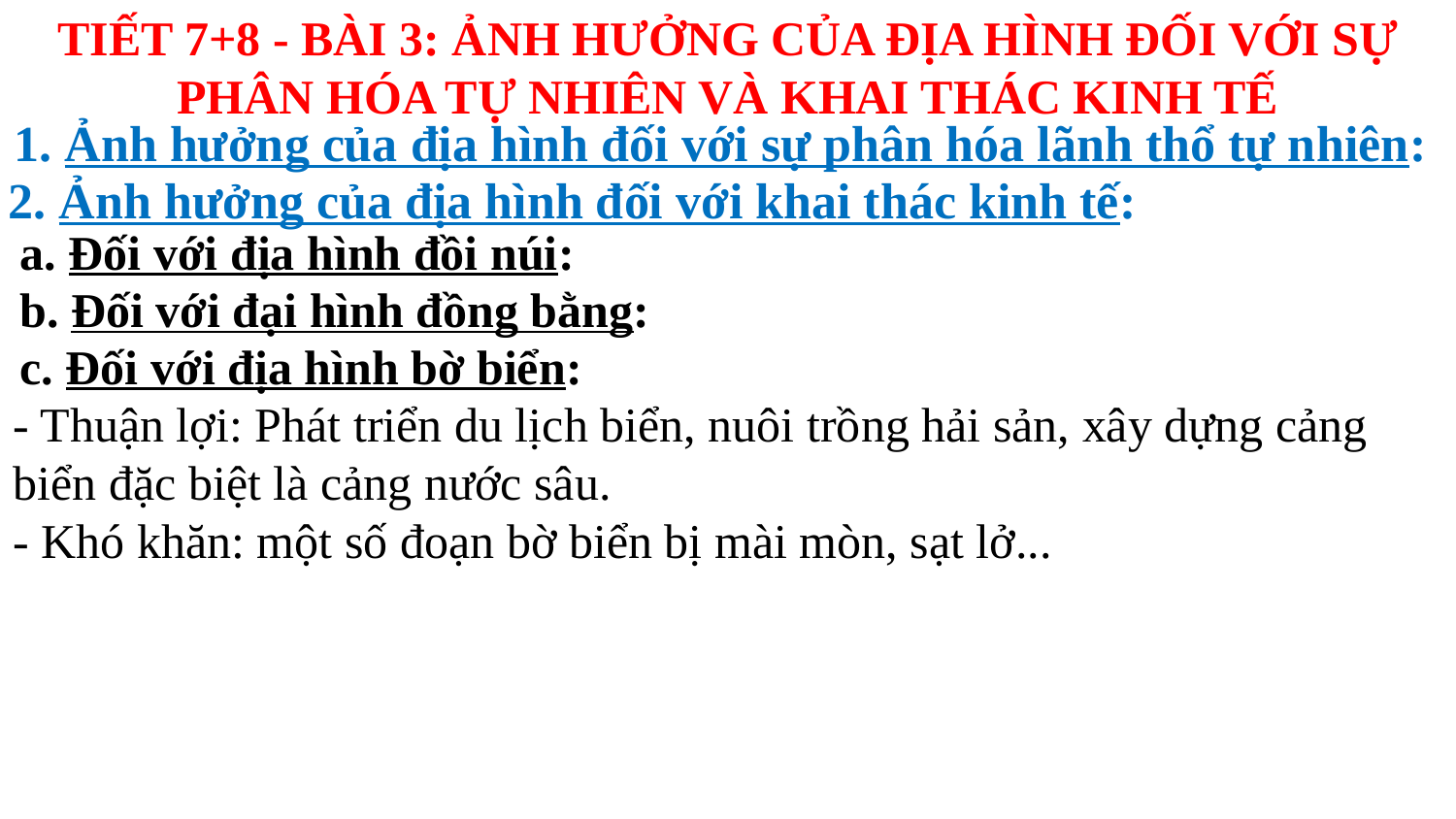

TIẾT 7+8 - BÀI 3: ẢNH HƯỞNG CỦA ĐỊA HÌNH ĐỐI VỚI SỰ PHÂN HÓA TỰ NHIÊN VÀ KHAI THÁC KINH TẾ

1. Ảnh hưởng của địa hình đối với sự phân hóa lãnh thổ tự nhiên:
2. Ảnh hưởng của địa hình đối với khai thác kinh tế:
a. Đối với địa hình đồi núi:
b. Đối với đại hình đồng bằng:
c. Đối với địa hình bờ biển:
- Thuận lợi: Phát triển du lịch biển, nuôi trồng hải sản, xây dựng cảng biển đặc biệt là cảng nước sâu.
- Khó khăn: một số đoạn bờ biển bị mài mòn, sạt lở...